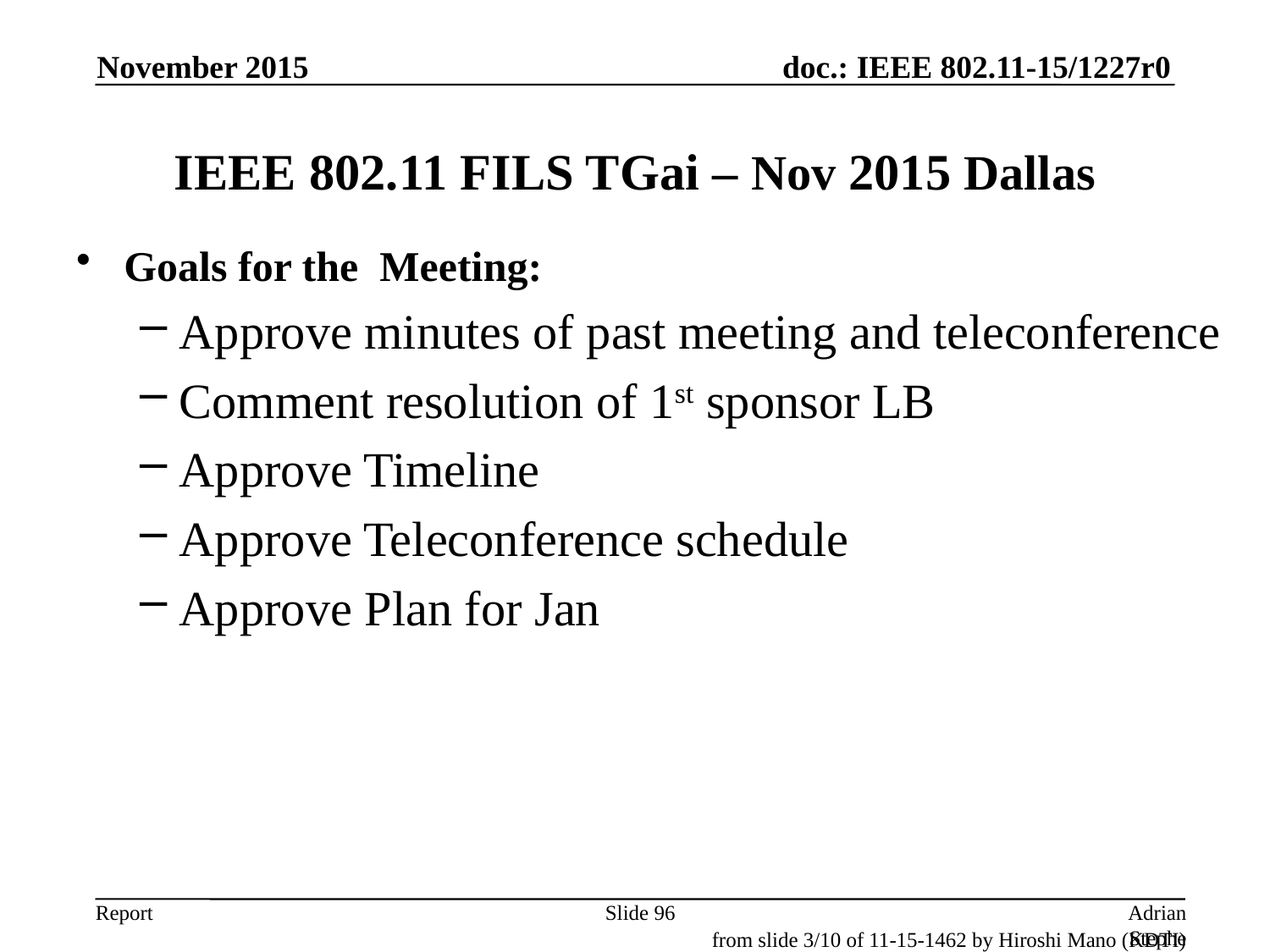

November 2015
# IEEE 802.11 FILS TGai – Nov 2015 Dallas
Goals for the  Meeting:
Approve minutes of past meeting and teleconference
Comment resolution of 1st sponsor LB
Approve Timeline
Approve Teleconference schedule
Approve Plan for Jan

Slide 96
Adrian Stephens, Intel Corporation
from slide 3/10 of 11-15-1462 by Hiroshi Mano (KDTI)